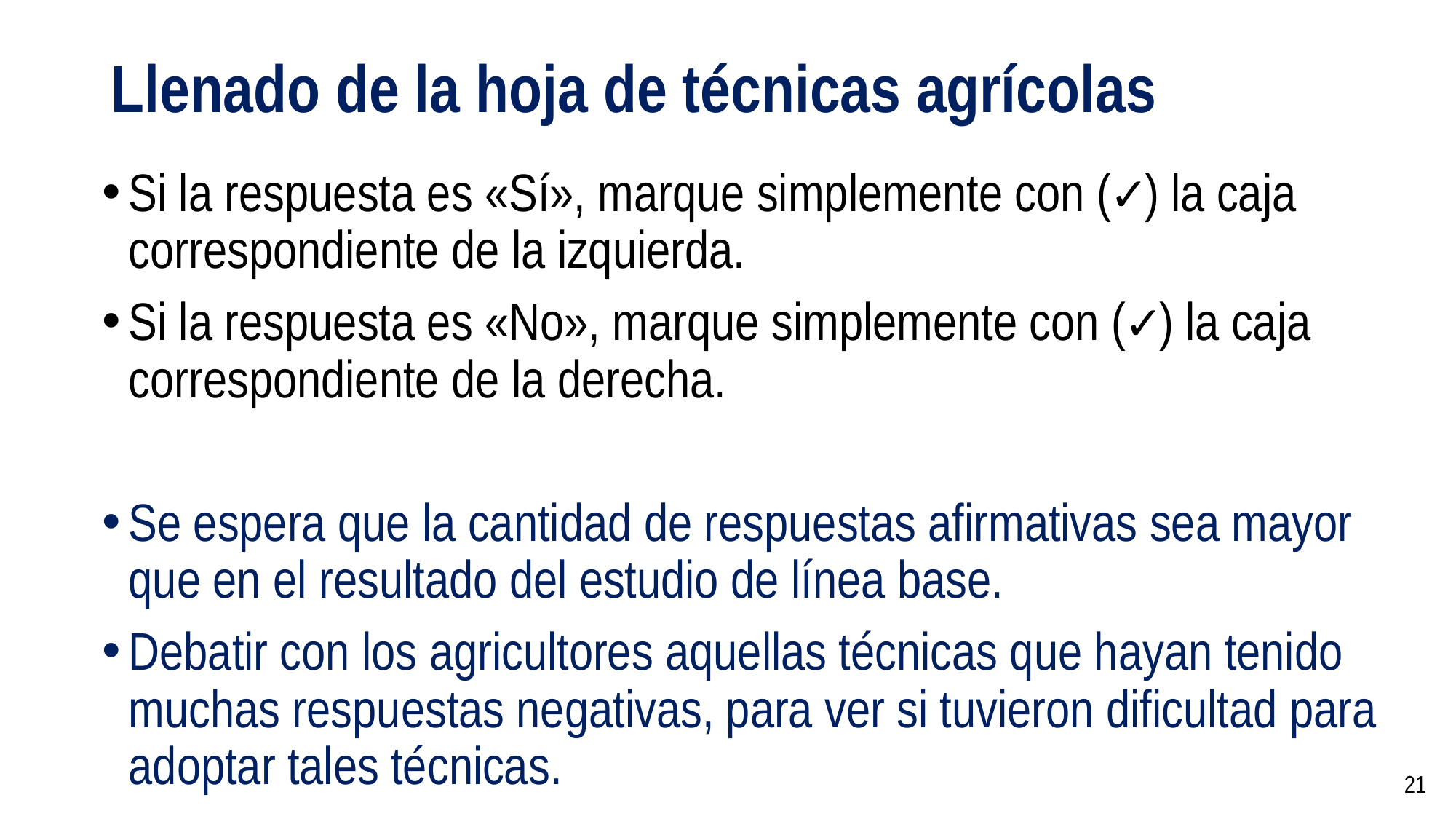

# Llenado de la hoja de técnicas agrícolas
Si la respuesta es «Sí», marque simplemente con (✓) la caja correspondiente de la izquierda.
Si la respuesta es «No», marque simplemente con (✓) la caja correspondiente de la derecha.

Se espera que la cantidad de respuestas afirmativas sea mayor que en el resultado del estudio de línea base.
Debatir con los agricultores aquellas técnicas que hayan tenido muchas respuestas negativas, para ver si tuvieron dificultad para adoptar tales técnicas.
21